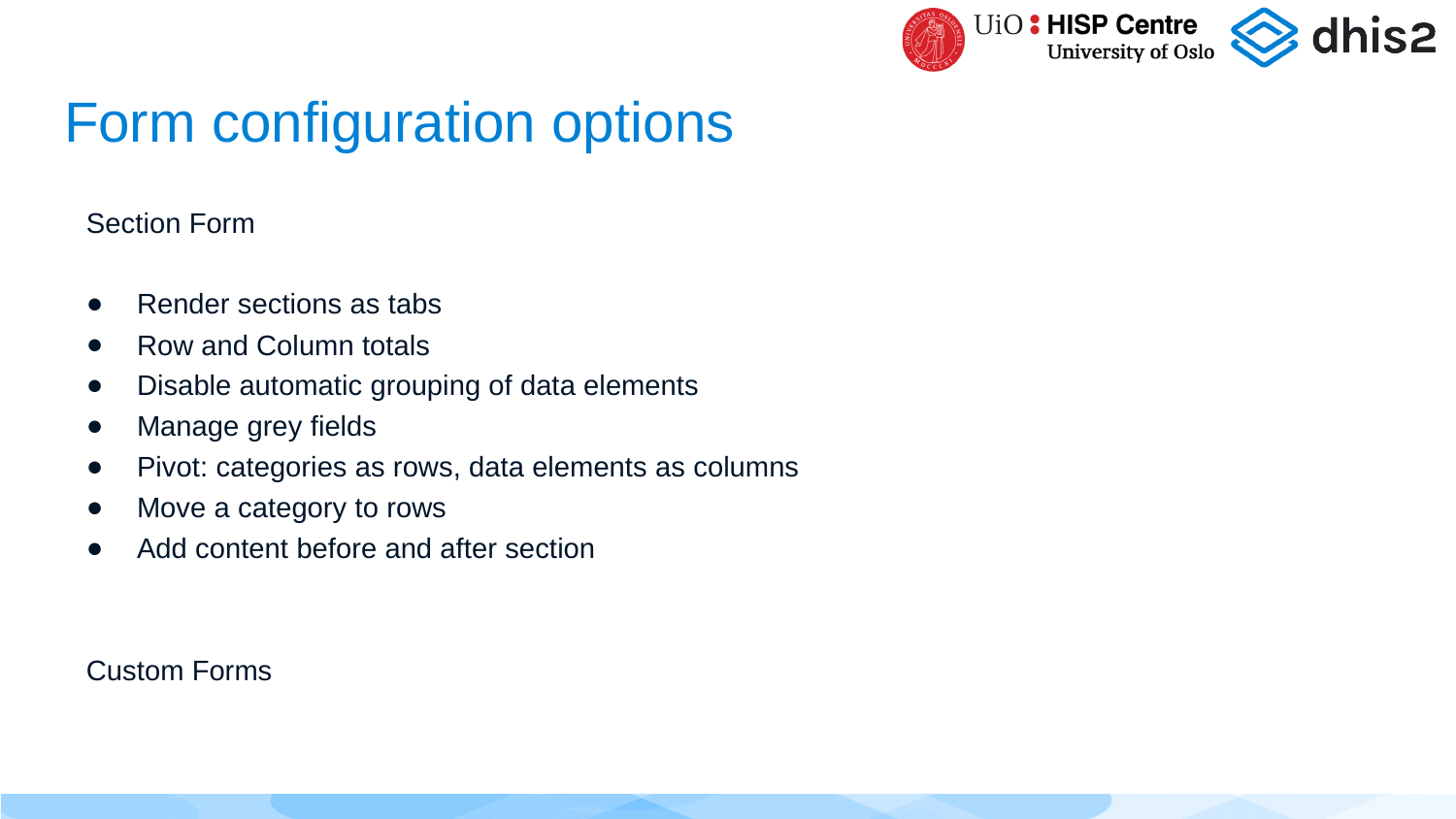

# Form configuration options
Section Form

Render sections as tabs
Row and Column totals
Disable automatic grouping of data elements
Manage grey fields
Pivot: categories as rows, data elements as columns
Move a category to rows
Add content before and after section

Custom Forms